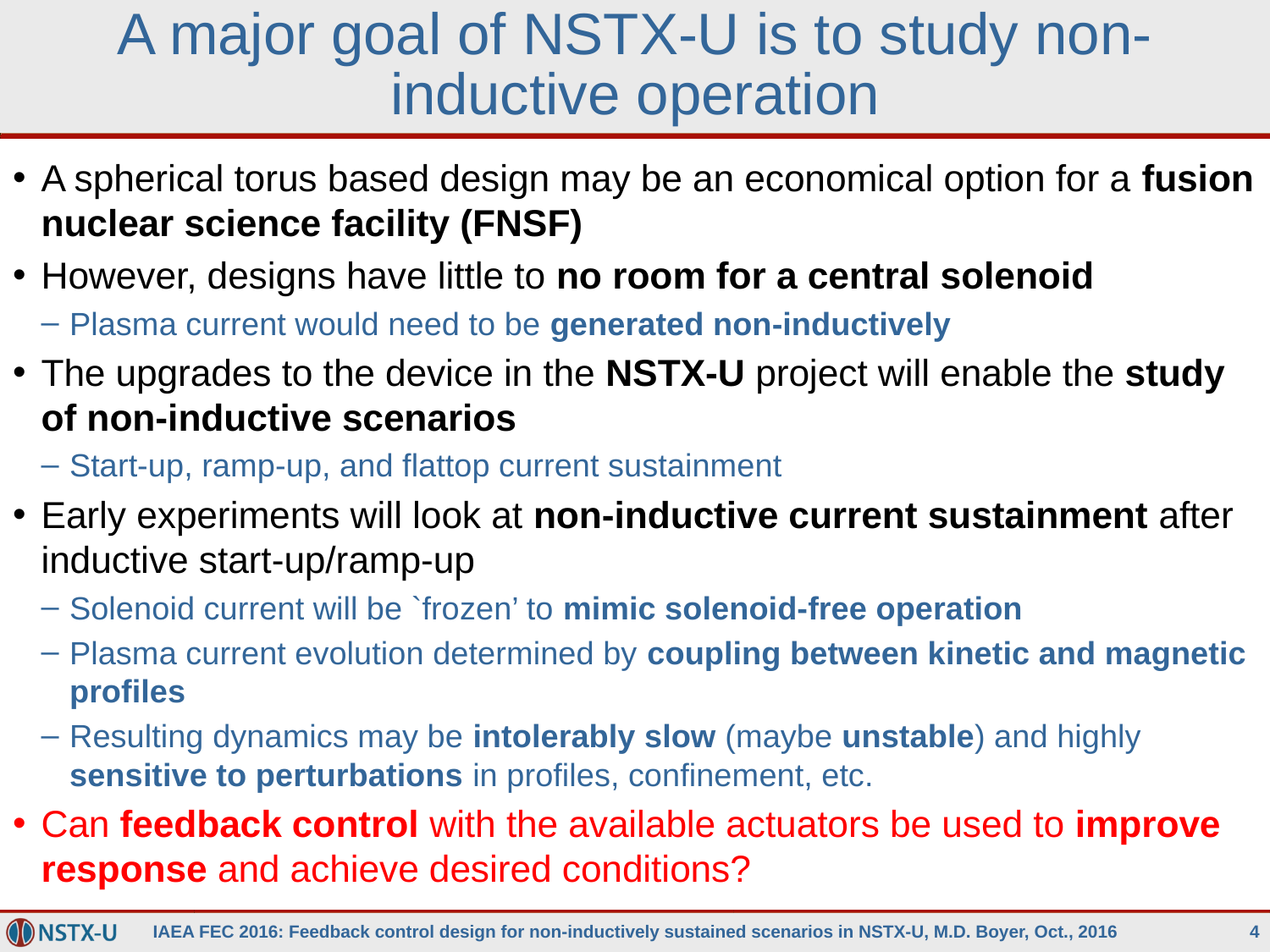

# A major goal of NSTX-U is to study non-inductive operation
A spherical torus based design may be an economical option for a fusion nuclear science facility (FNSF)
However, designs have little to no room for a central solenoid
Plasma current would need to be generated non-inductively
The upgrades to the device in the NSTX-U project will enable the study of non-inductive scenarios
Start-up, ramp-up, and flattop current sustainment
Early experiments will look at non-inductive current sustainment after inductive start-up/ramp-up
Solenoid current will be `frozen’ to mimic solenoid-free operation
Plasma current evolution determined by coupling between kinetic and magnetic profiles
Resulting dynamics may be intolerably slow (maybe unstable) and highly sensitive to perturbations in profiles, confinement, etc.
Can feedback control with the available actuators be used to improve response and achieve desired conditions?